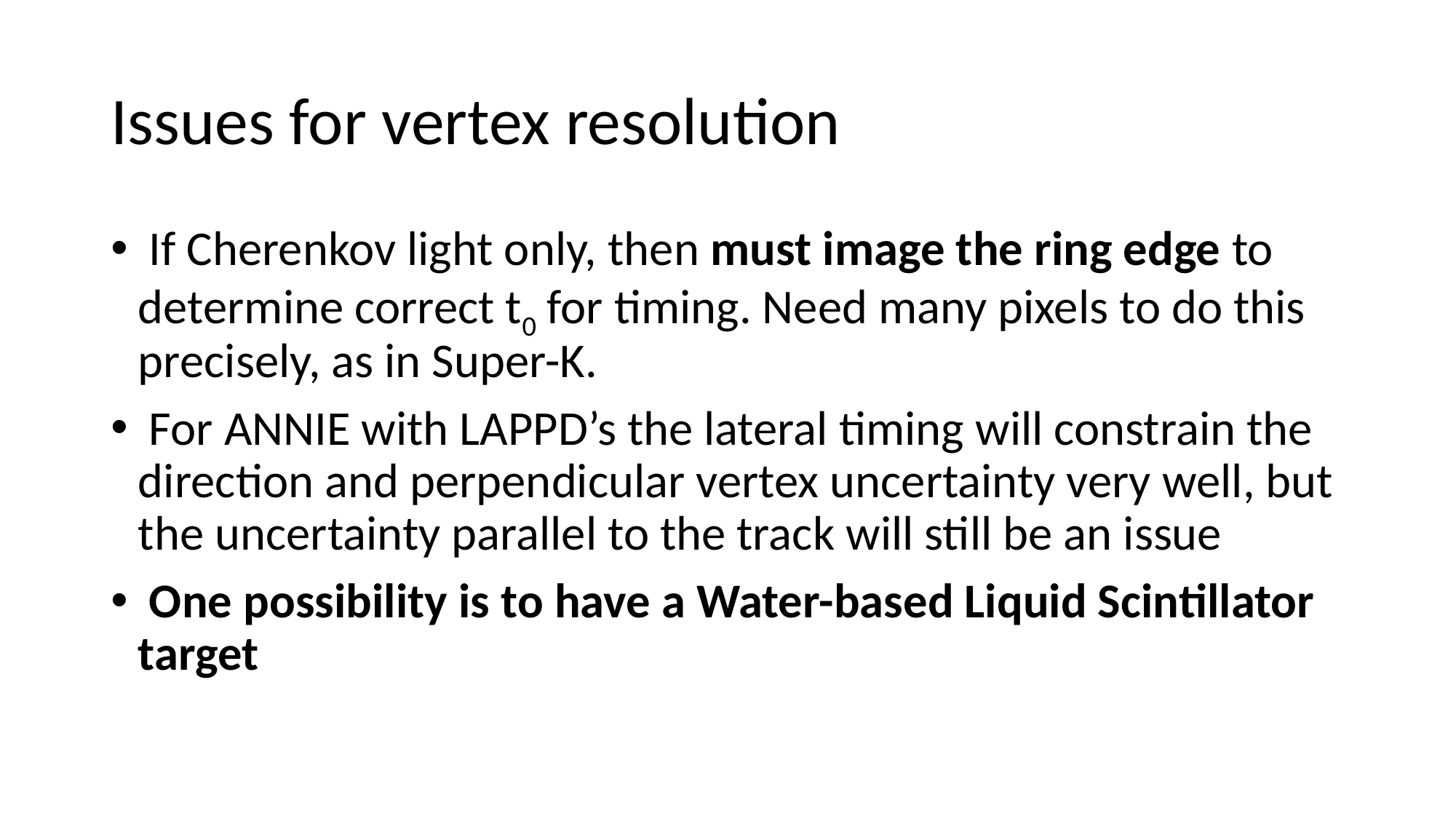

# Issues for vertex resolution
 If Cherenkov light only, then must image the ring edge to determine correct t0 for timing. Need many pixels to do this precisely, as in Super-K.
 For ANNIE with LAPPD’s the lateral timing will constrain the direction and perpendicular vertex uncertainty very well, but the uncertainty parallel to the track will still be an issue
 One possibility is to have a Water-based Liquid Scintillator target